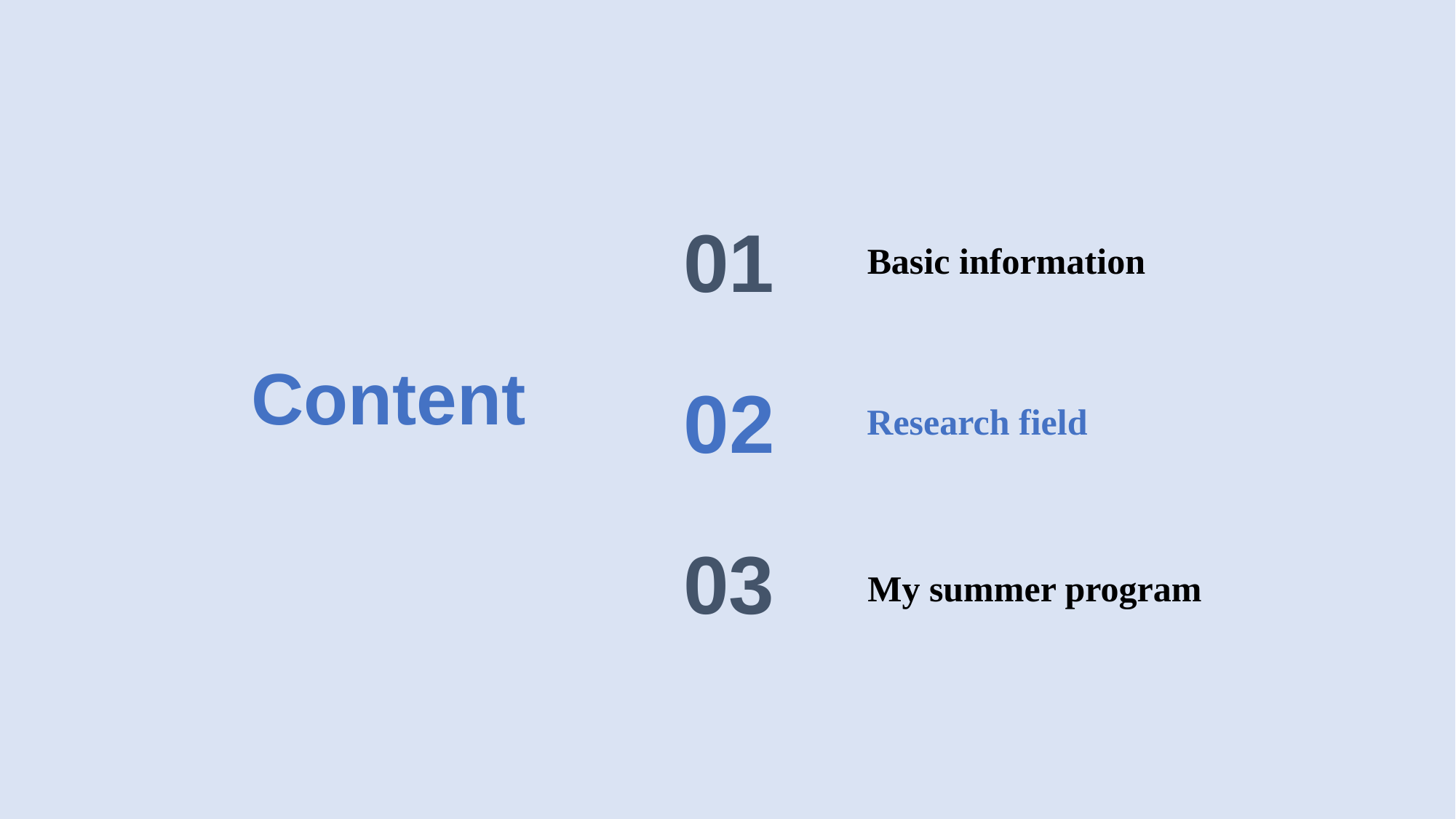

Basic information
01
My summer program
Content
02
Research field
03